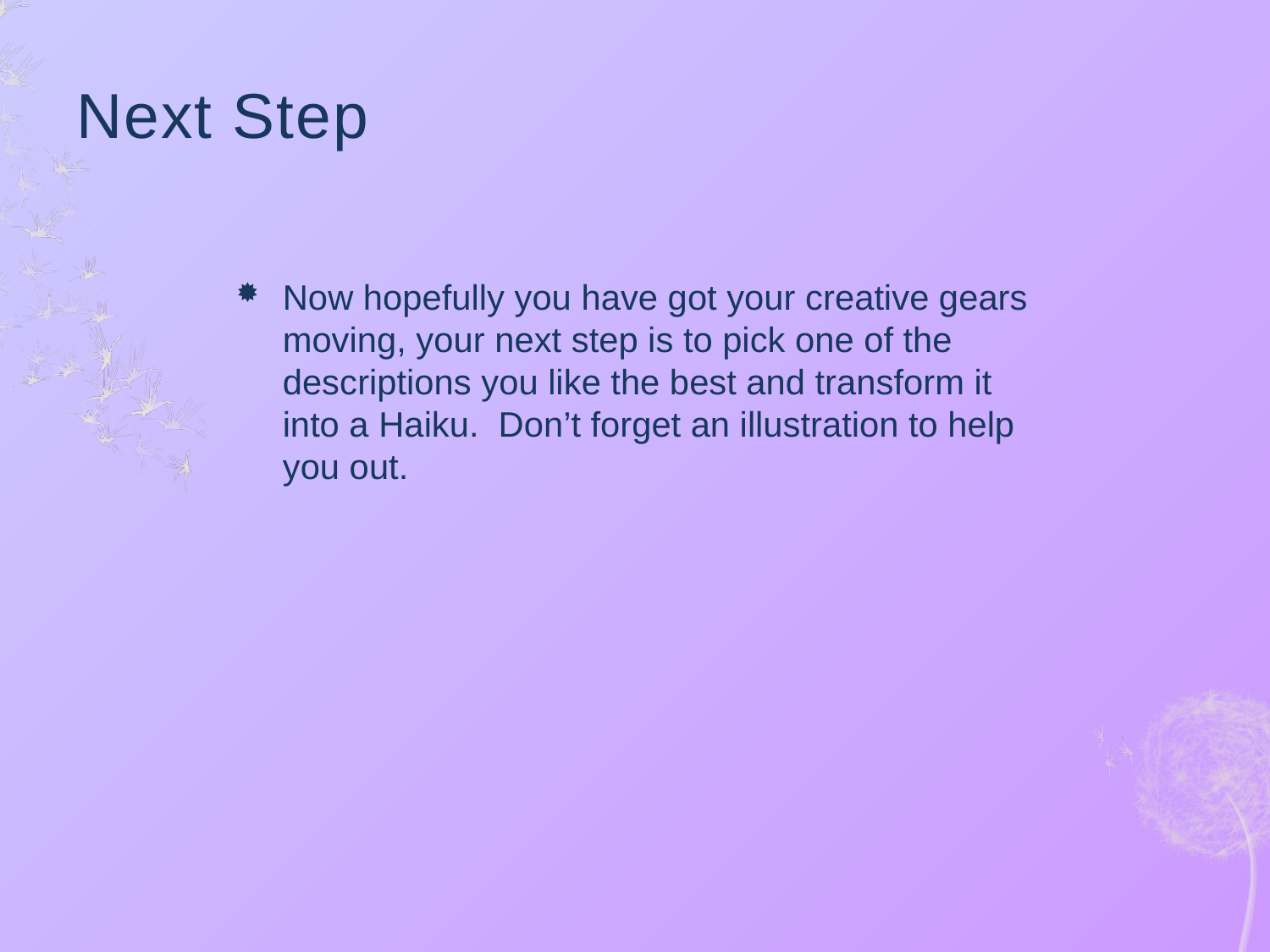

# Next Step
Now hopefully you have got your creative gears moving, your next step is to pick one of the descriptions you like the best and transform it into a Haiku.  Don’t forget an illustration to help you out.